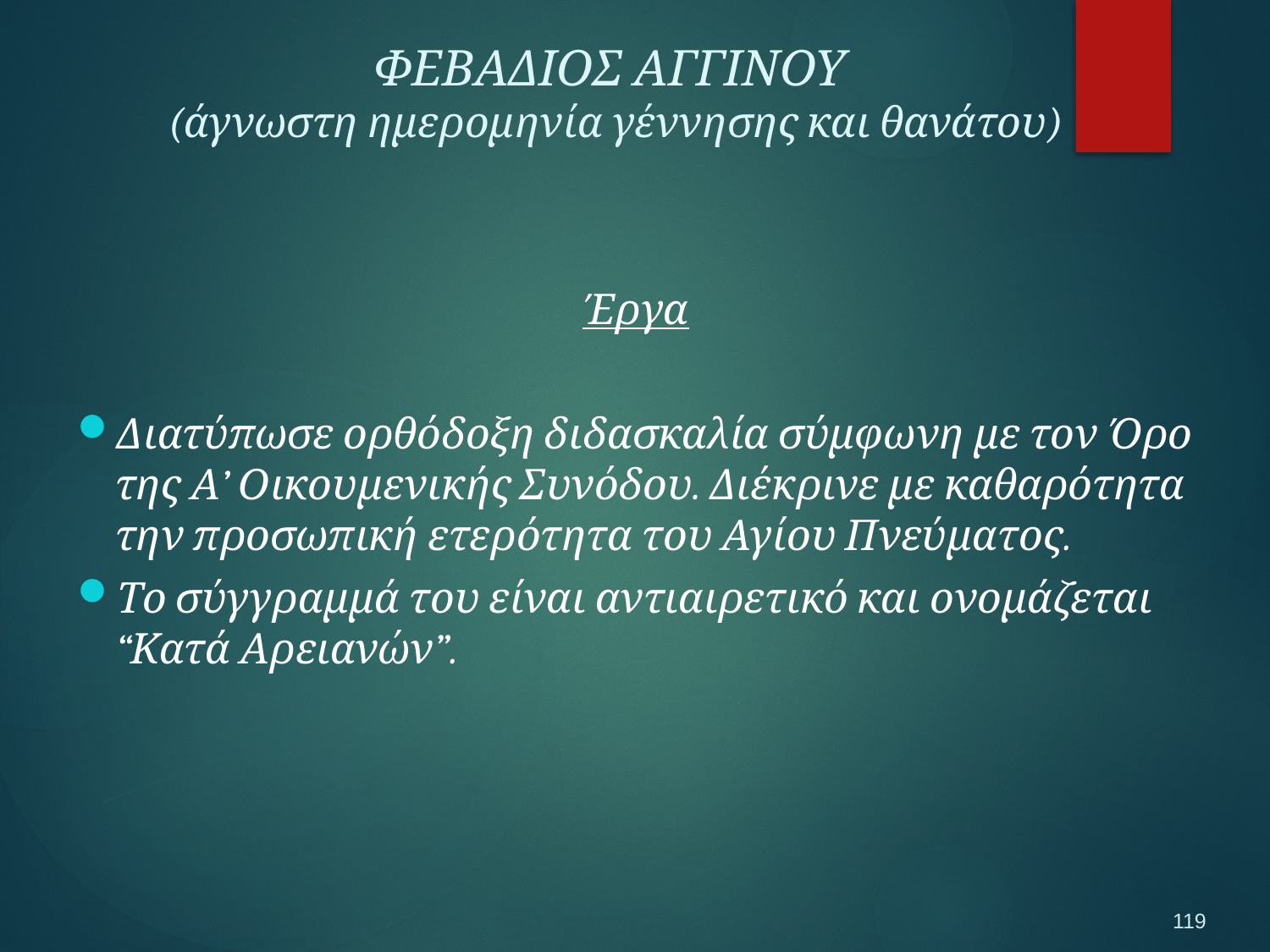

ΦΕΒΑΔΙΟΣ ΑΓΓΙΝΟΥ
(άγνωστη ημερομηνία γέννησης και θανάτου)
Έργα

Διατύπωσε ορθόδοξη διδασκαλία σύμφωνη με τον Όρο της Α’ Οικουμενικής Συνόδου. Διέκρινε με καθαρότητα την προσωπική ετερότητα του Αγίου Πνεύματος.
Το σύγγραμμά του είναι αντιαιρετικό και ονομάζεται “Κατά Αρειανών”.
119